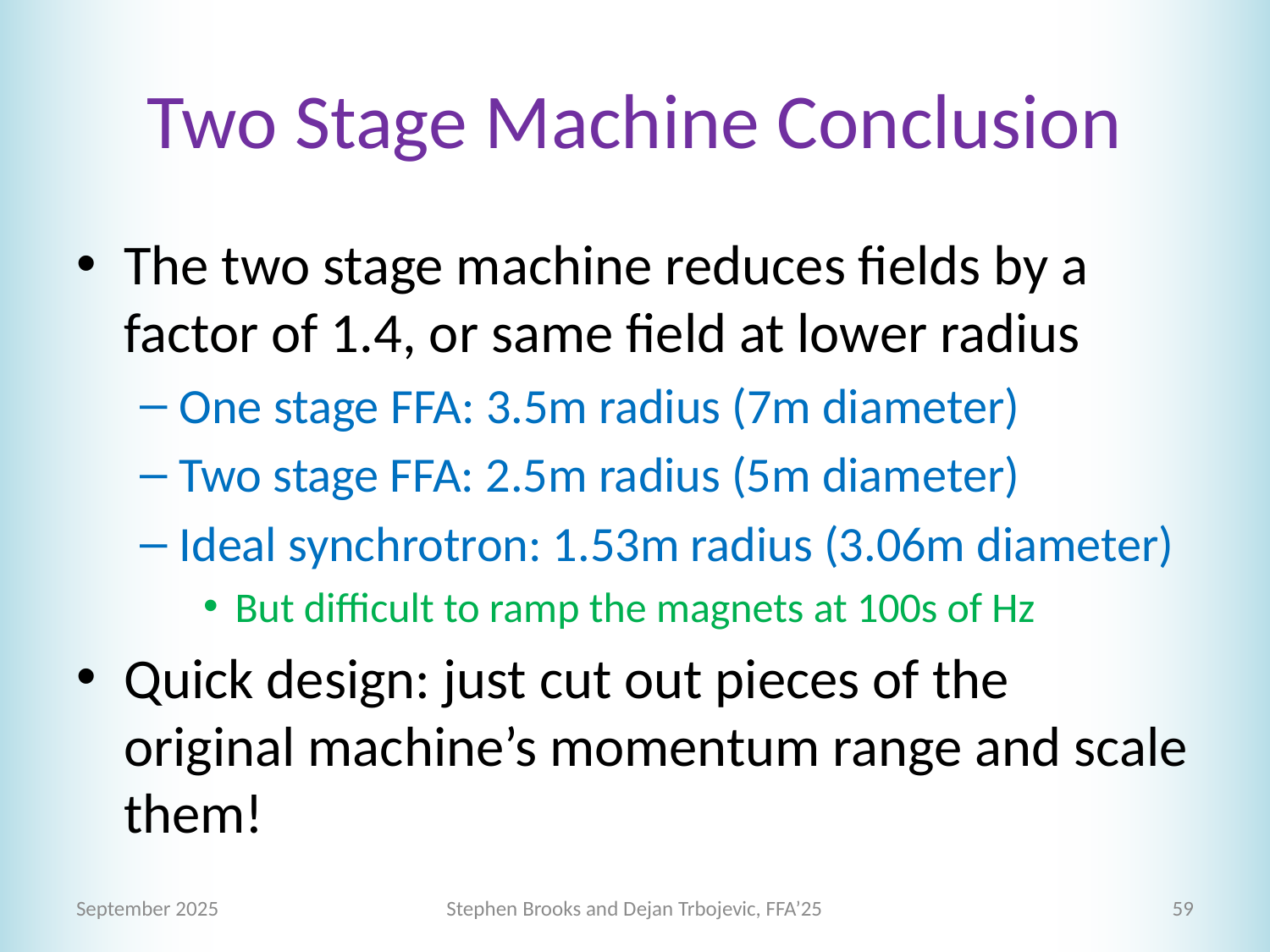

# Two Stage Machine Conclusion
The two stage machine reduces fields by a factor of 1.4, or same field at lower radius
One stage FFA: 3.5m radius (7m diameter)
Two stage FFA: 2.5m radius (5m diameter)
Ideal synchrotron: 1.53m radius (3.06m diameter)
But difficult to ramp the magnets at 100s of Hz
Quick design: just cut out pieces of the original machine’s momentum range and scale them!
September 2025
Stephen Brooks and Dejan Trbojevic, FFA’25
59